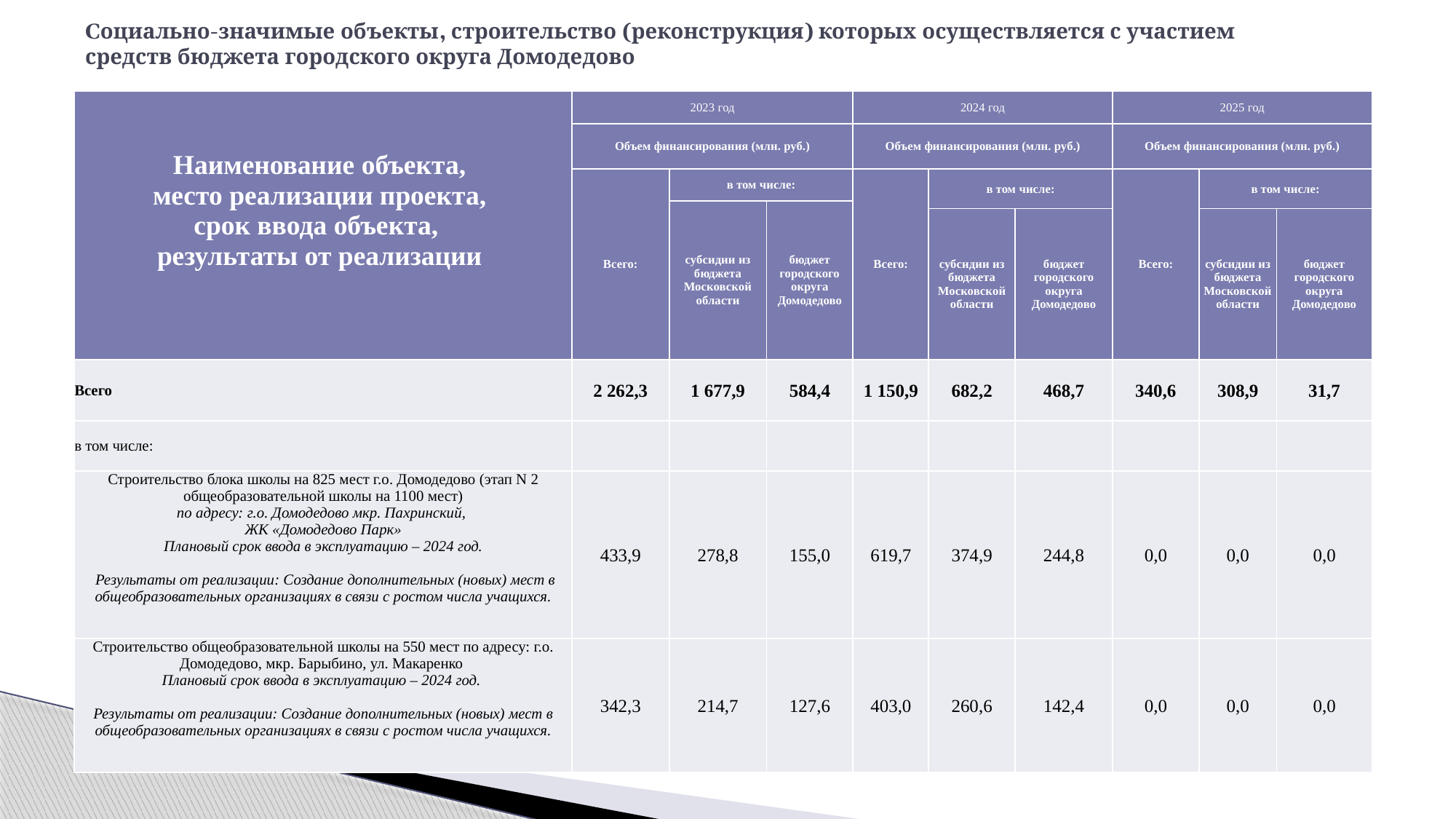

# Cоциально-значимые объекты, строительство (реконструкция) которых осуществляется с участием средств бюджета городского округа Домодедово
| Наименование объекта, место реализации проекта, срок ввода объекта, результаты от реализации | 2023 год |  |  | 2024 год |  |  | 2025 год |  |  |
| --- | --- | --- | --- | --- | --- | --- | --- | --- | --- |
|  | Объем финансирования (млн. руб.) |  |  | Объем финансирования (млн. руб.) |  |  | Объем финансирования (млн. руб.) |  |  |
|  | Всего: | в том числе: |  | Всего: | в том числе: |  | Всего: | в том числе: |  |
|  |  | субсидии из бюджета Московской области | бюджет городского округа Домодедово |  |  |  |  |  |  |
|  |  |  |  |  | субсидии из бюджета Московской области | бюджет городского округа Домодедово |  | субсидии из бюджета Московской области | бюджет городского округа Домодедово |
| Всего | 2 262,3 | 1 677,9 | 584,4 | 1 150,9 | 682,2 | 468,7 | 340,6 | 308,9 | 31,7 |
| в том числе: |  |  |  |  |  |  |  |  |  |
| Строительство блока школы на 825 мест г.о. Домодедово (этап N 2 общеобразовательной школы на 1100 мест) по адресу: г.о. Домодедово мкр. Пахринский, ЖК «Домодедово Парк» Плановый срок ввода в эксплуатацию – 2024 год. Результаты от реализации: Создание дополнительных (новых) мест в общеобразовательных организациях в связи с ростом числа учащихся. | 433,9 | 278,8 | 155,0 | 619,7 | 374,9 | 244,8 | 0,0 | 0,0 | 0,0 |
| Строительство общеобразовательной школы на 550 мест по адресу: г.о. Домодедово, мкр. Барыбино, ул. Макаренко Плановый срок ввода в эксплуатацию – 2024 год. Результаты от реализации: Создание дополнительных (новых) мест в общеобразовательных организациях в связи с ростом числа учащихся. | 342,3 | 214,7 | 127,6 | 403,0 | 260,6 | 142,4 | 0,0 | 0,0 | 0,0 |